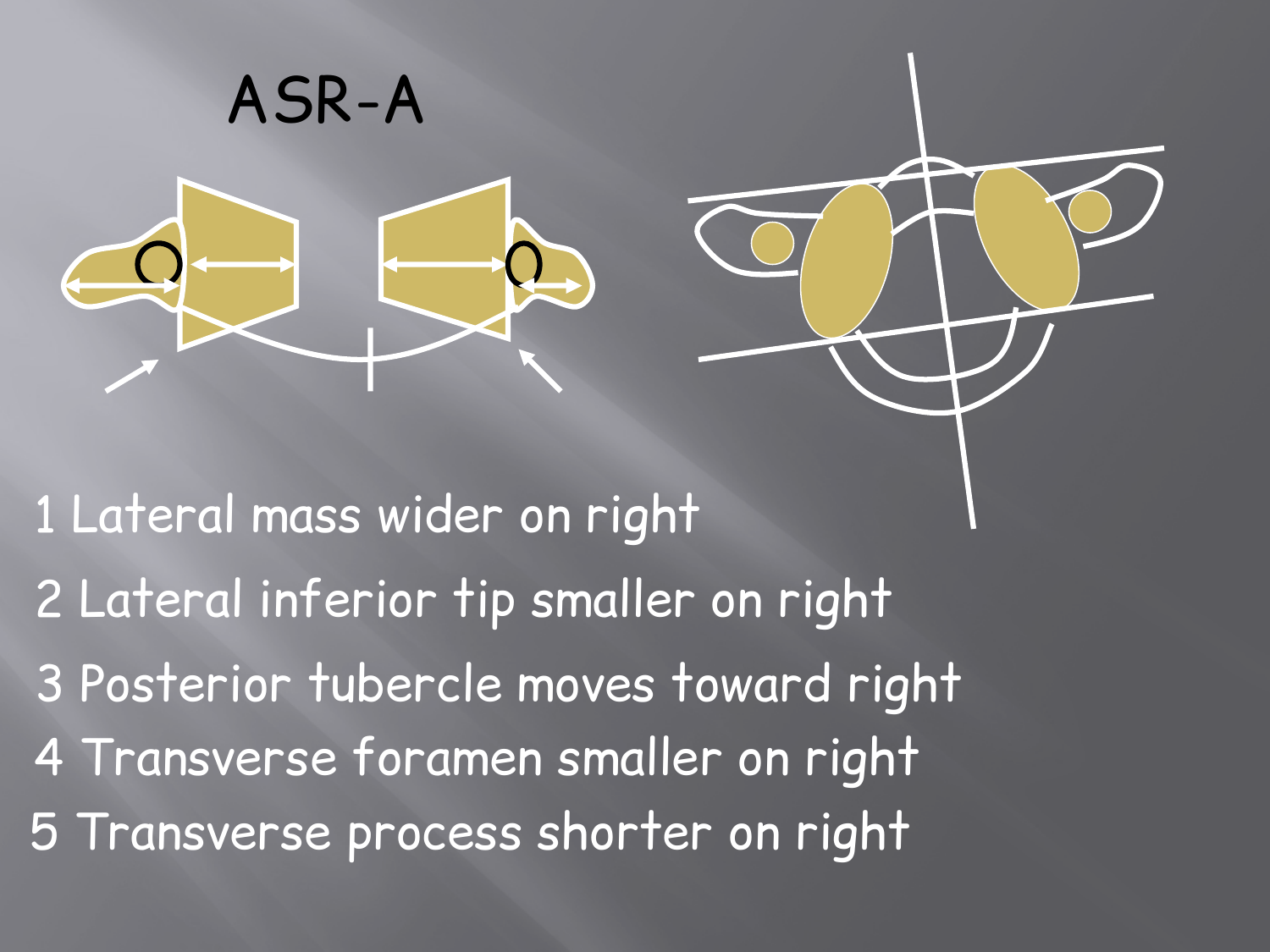

ASR-A

1 Lateral mass wider on right
2 Lateral inferior tip smaller on right
3 Posterior tubercle moves toward right
4 Transverse foramen smaller on right
5 Transverse process shorter on right